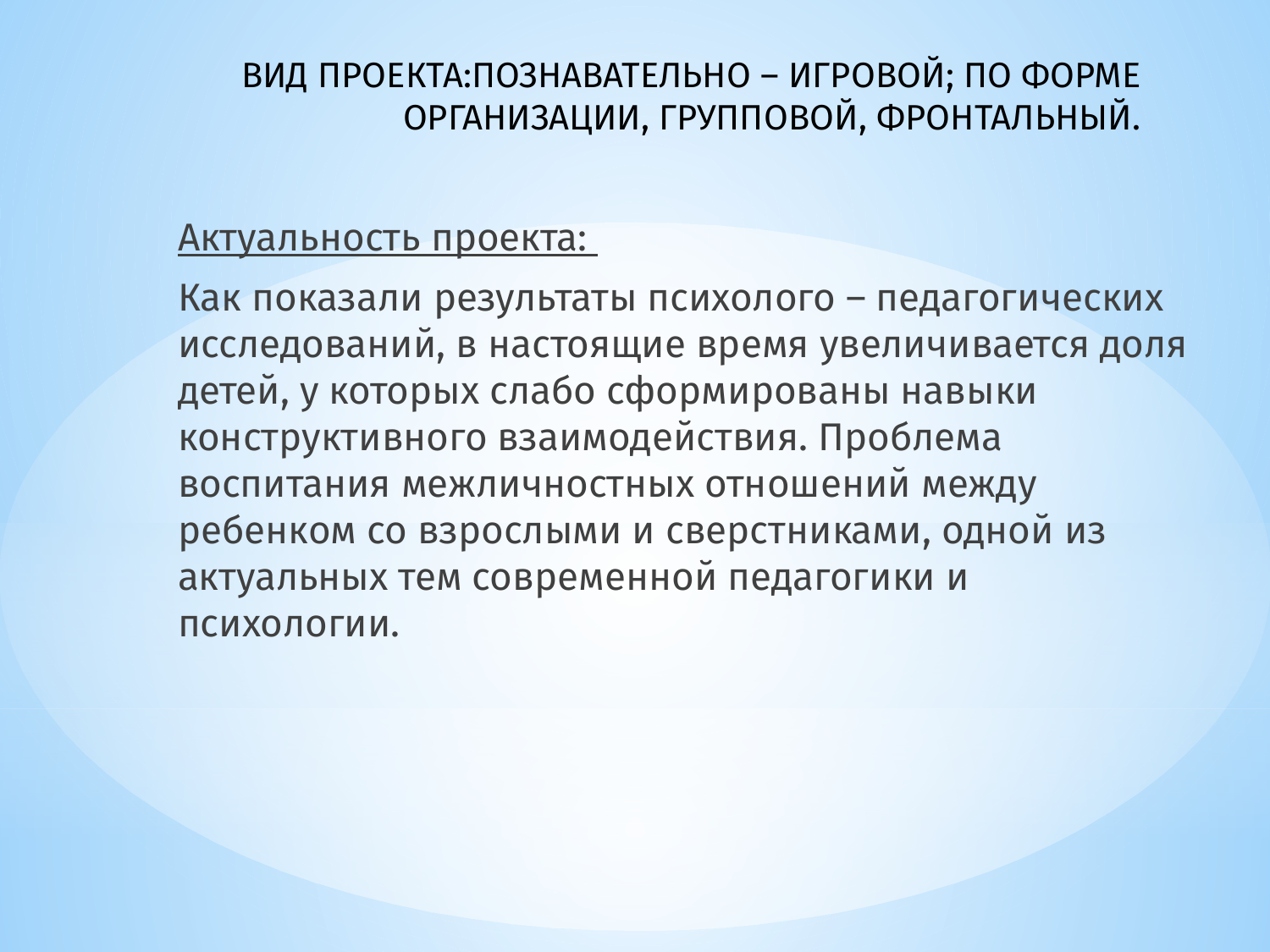

# ВИД ПРОЕКТА:ПОЗНАВАТЕЛЬНО – ИГРОВОЙ; ПО ФОРМЕ ОРГАНИЗАЦИИ, ГРУППОВОЙ, ФРОНТАЛЬНЫЙ.
Актуальность проекта:
Как показали результаты психолого – педагогических исследований, в настоящие время увеличивается доля детей, у которых слабо сформированы навыки конструктивного взаимодействия. Проблема воспитания межличностных отношений между ребенком со взрослыми и сверстниками, одной из актуальных тем современной педагогики и психологии.